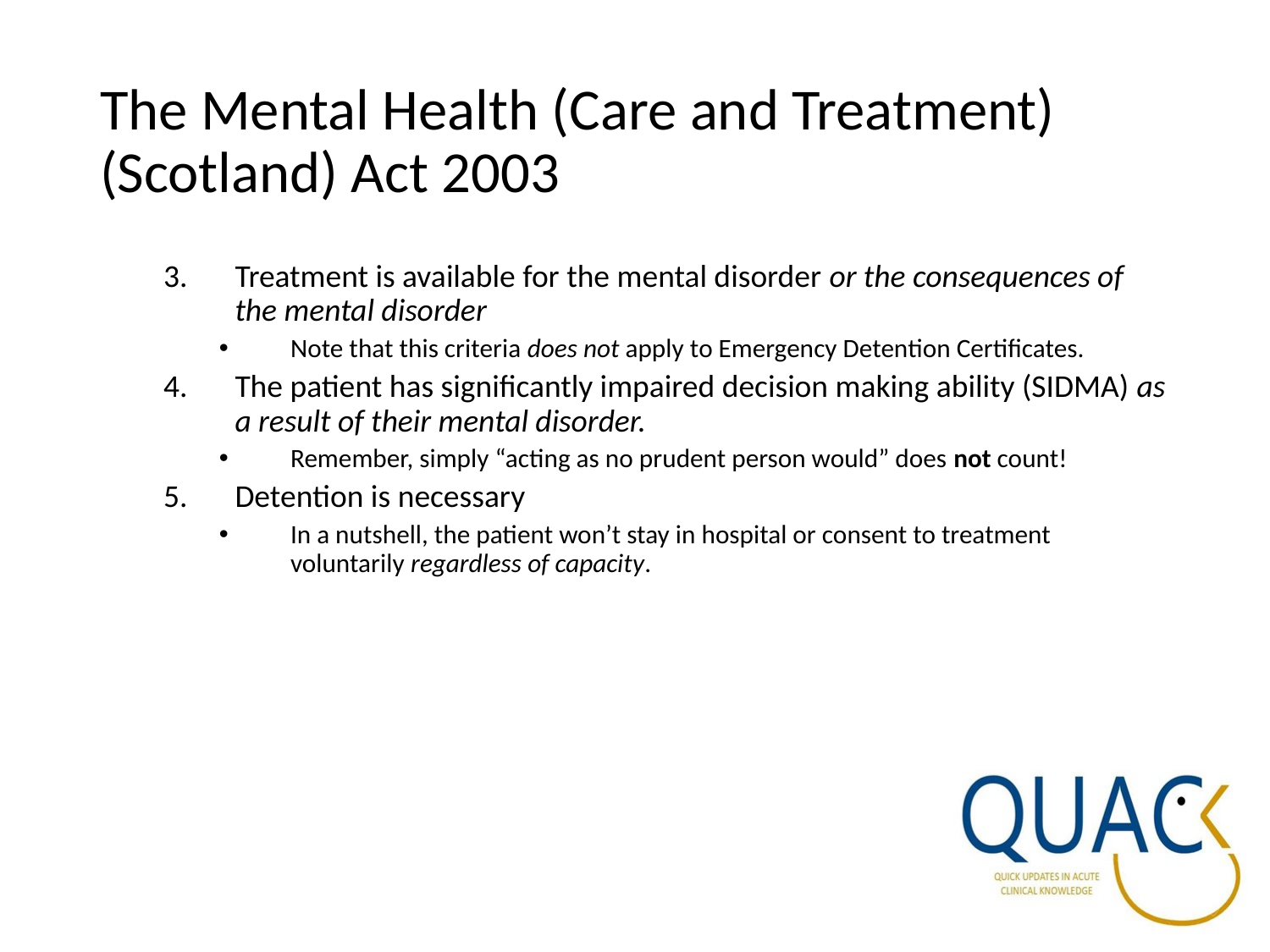

# The Mental Health (Care and Treatment) (Scotland) Act 2003
Treatment is available for the mental disorder or the consequences of the mental disorder
Note that this criteria does not apply to Emergency Detention Certificates.
The patient has significantly impaired decision making ability (SIDMA) as a result of their mental disorder.
Remember, simply “acting as no prudent person would” does not count!
Detention is necessary
In a nutshell, the patient won’t stay in hospital or consent to treatment voluntarily regardless of capacity.